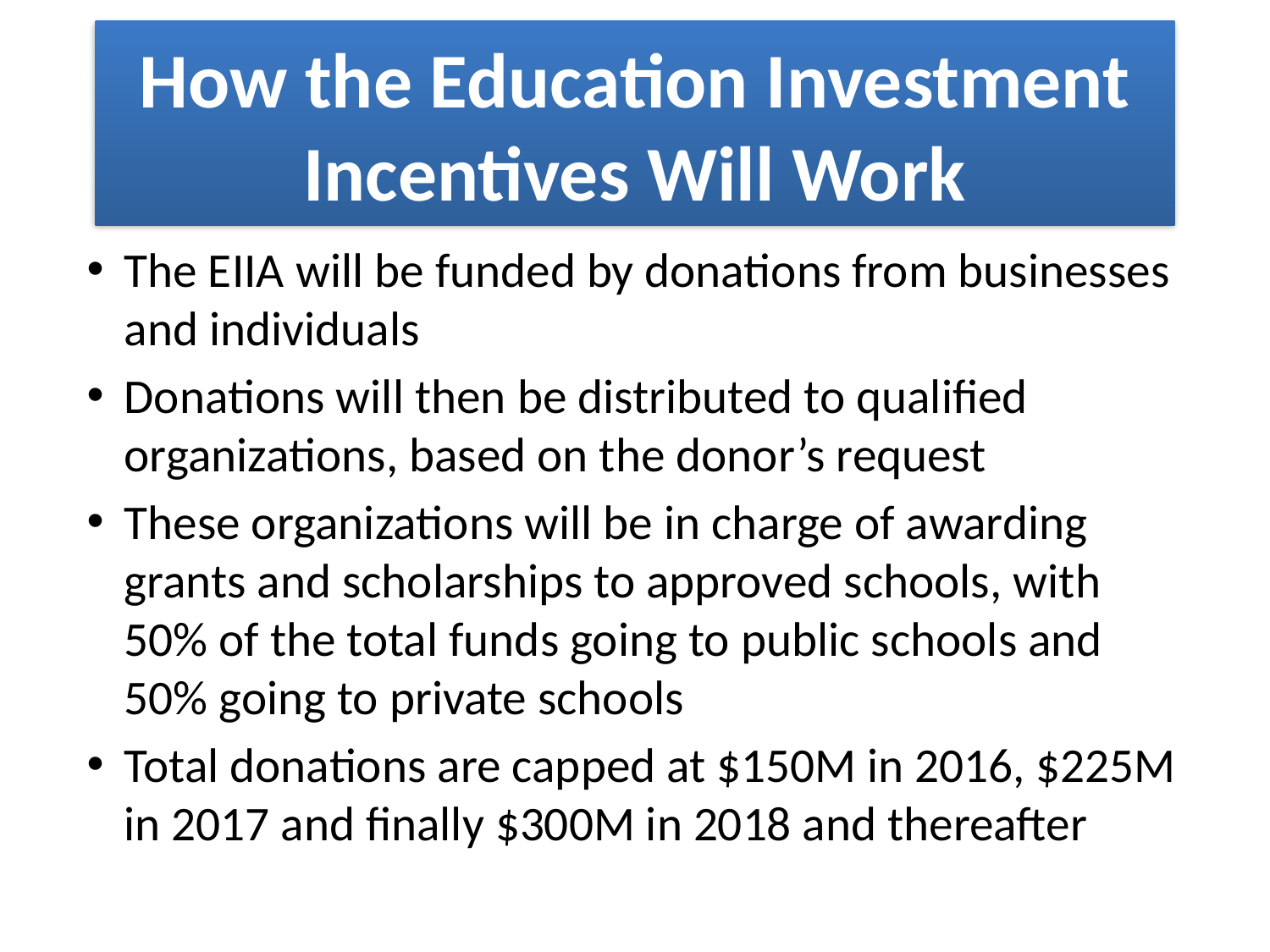

# How the Education Investment Incentives Will Work
The EIIA will be funded by donations from businesses and individuals
Donations will then be distributed to qualified organizations, based on the donor’s request
These organizations will be in charge of awarding grants and scholarships to approved schools, with 50% of the total funds going to public schools and 50% going to private schools
Total donations are capped at $150M in 2016, $225M in 2017 and finally $300M in 2018 and thereafter